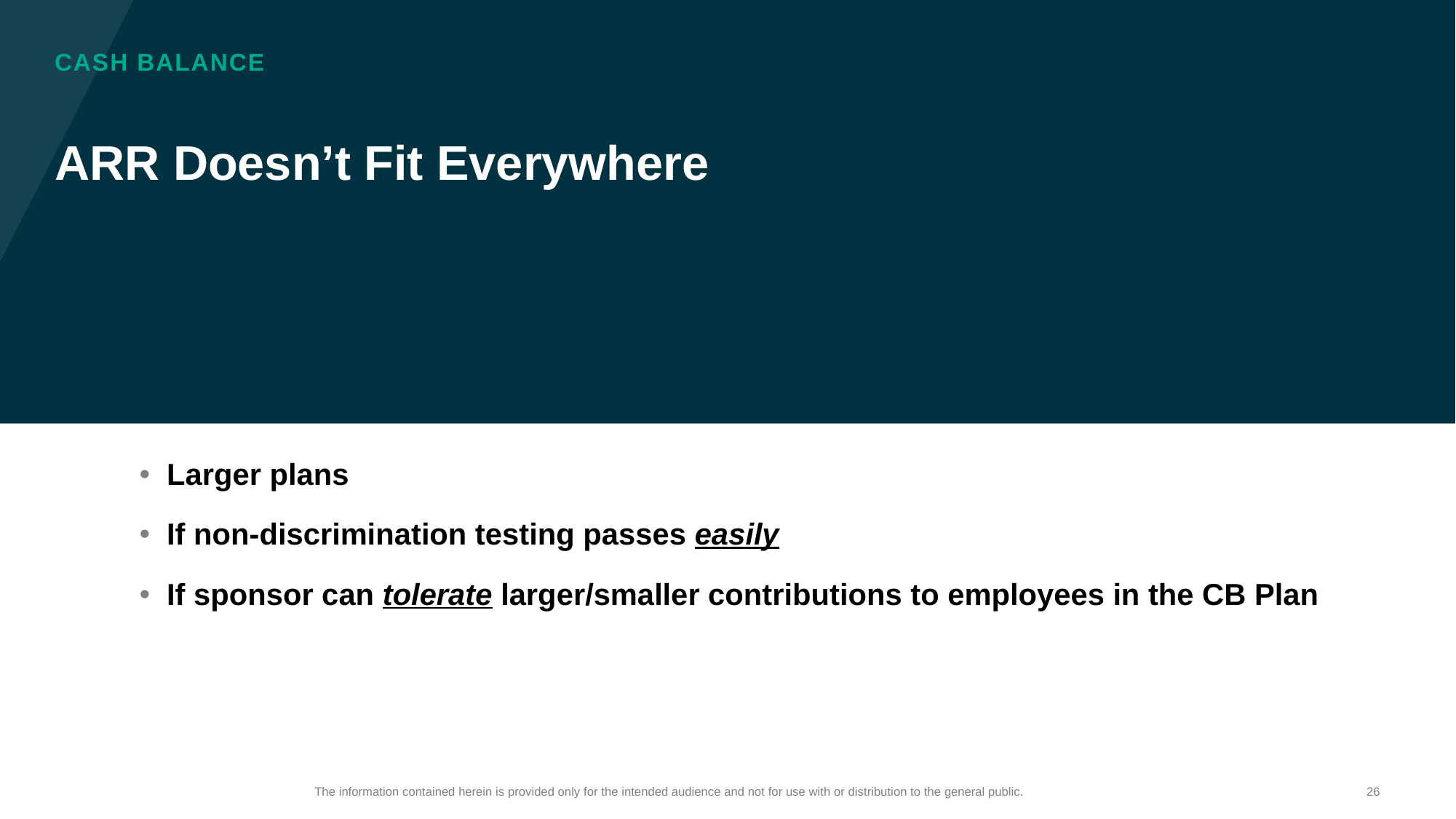

CASH BALANCE
# ARR Doesn’t Fit Everywhere
Larger plans
If non-discrimination testing passes easily
If sponsor can tolerate larger/smaller contributions to employees in the CB Plan

The information contained herein is provided only for the intended audience and not for use with or distribution to the general public.
26